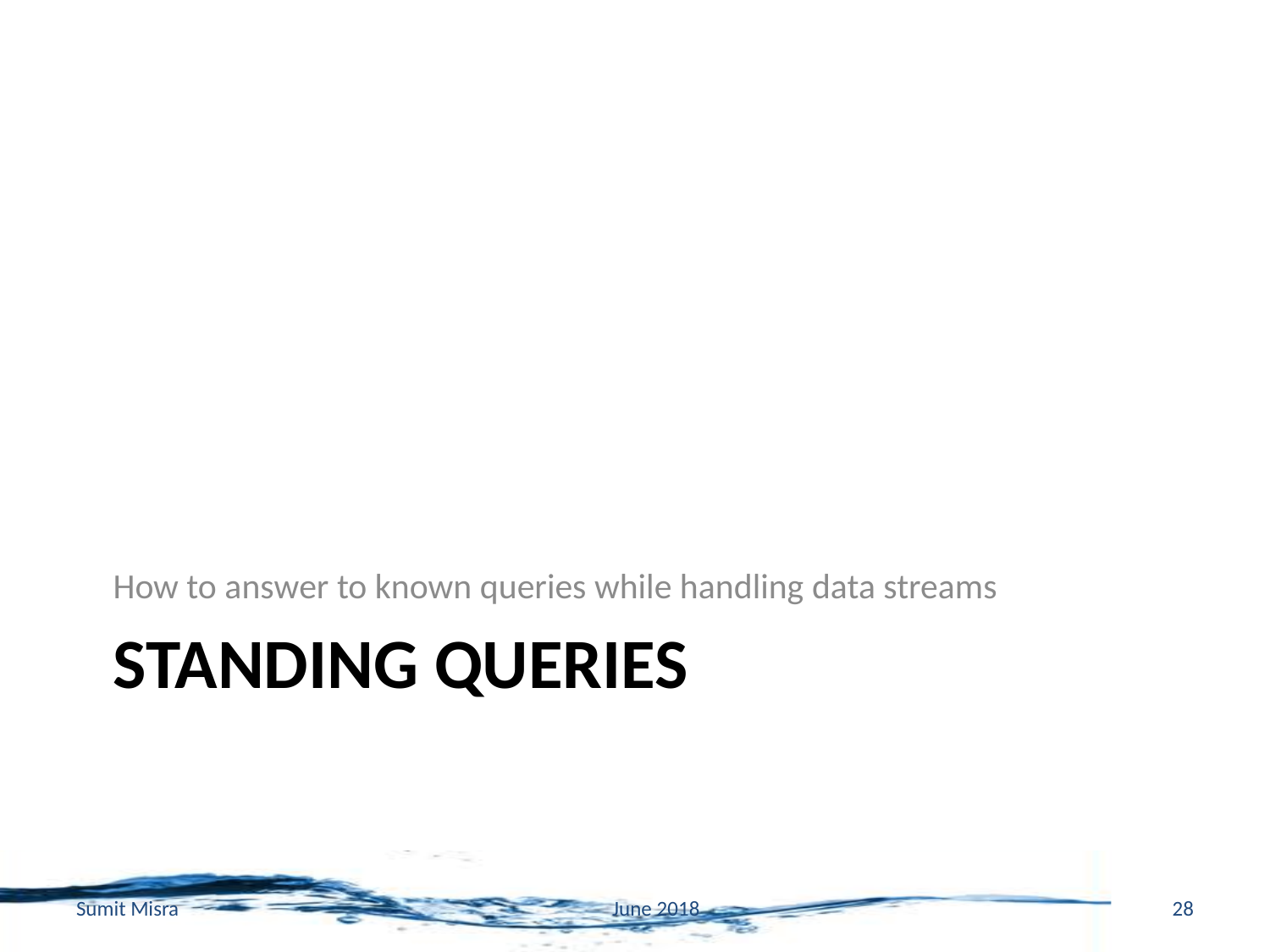

How to answer to known queries while handling data streams
# Standing Queries
Sumit Misra
June 2018
28